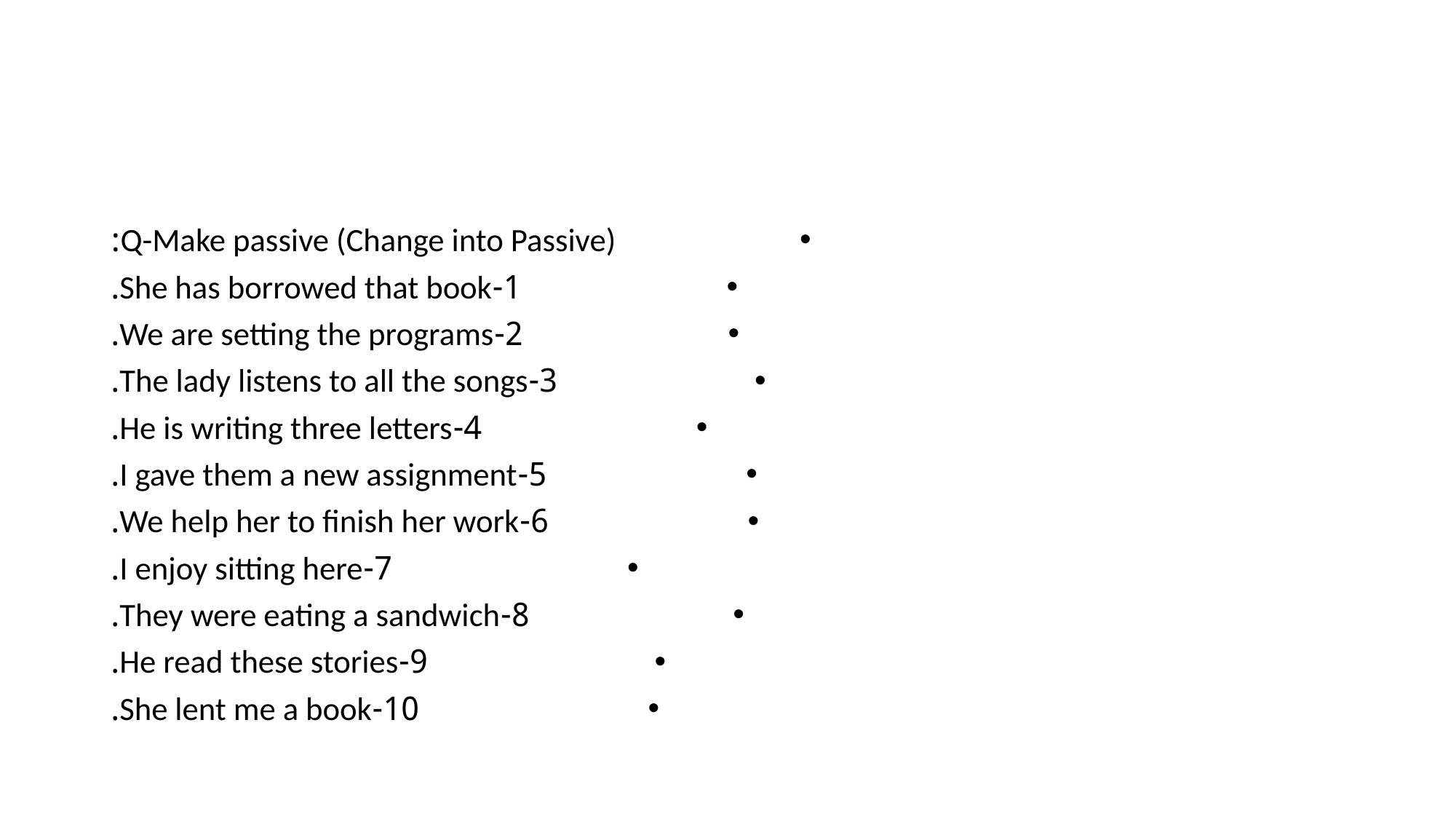

#
Q-Make passive (Change into Passive):
1-She has borrowed that book.
2-We are setting the programs.
3-The lady listens to all the songs.
4-He is writing three letters.
5-I gave them a new assignment.
6-We help her to finish her work.
7-I enjoy sitting here.
8-They were eating a sandwich.
9-He read these stories.
10-She lent me a book.